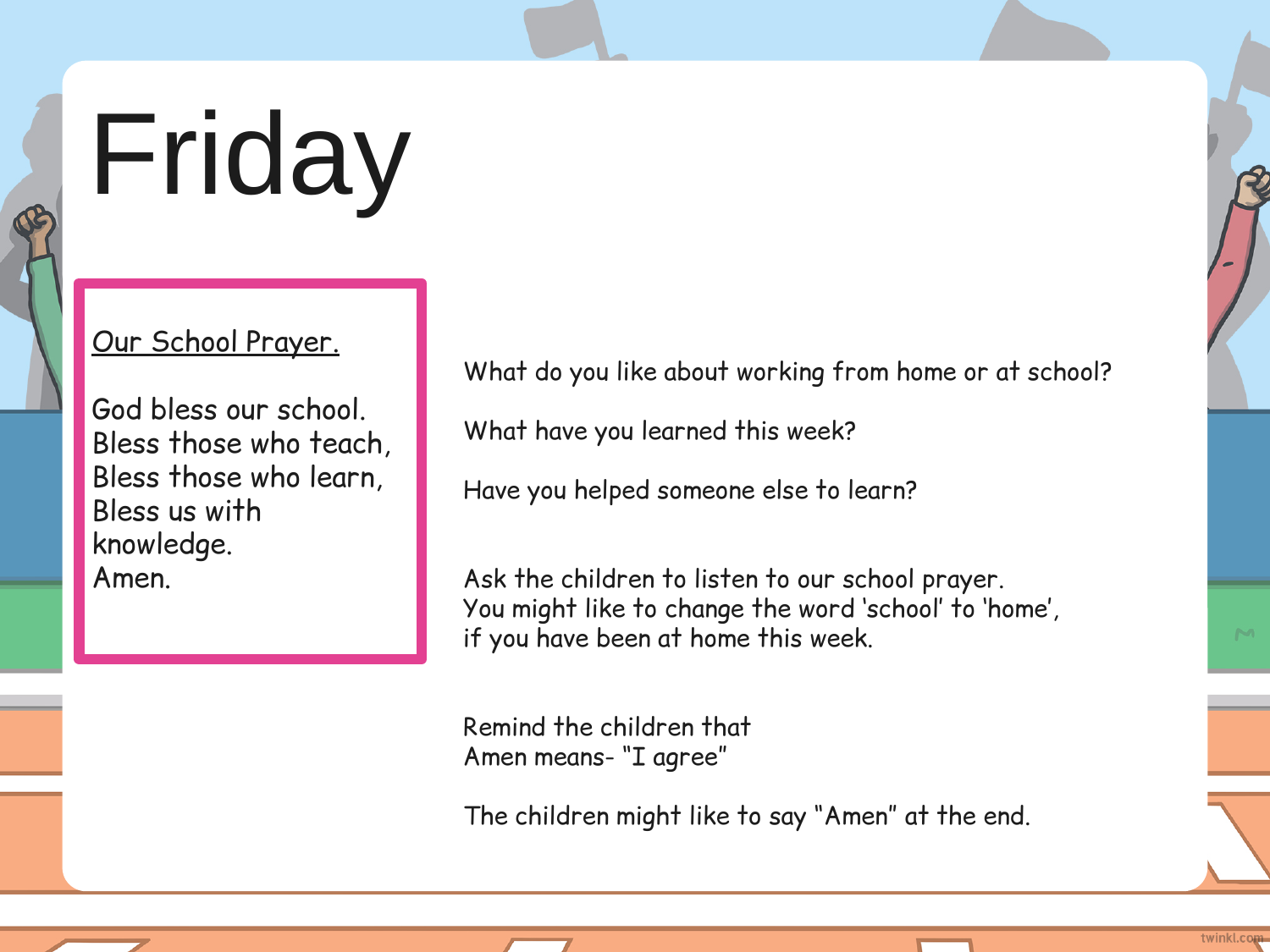

Friday

Our School Prayer.

God bless our school.
Bless those who teach,
Bless those who learn,
Bless us with knowledge.
Amen.

What do you like about working from home or at school?

What have you learned this week?

Have you helped someone else to learn?

Ask the children to listen to our school prayer.
You might like to change the word ‘school’ to ‘home’,
if you have been at home this week.

Remind the children that
Amen means- “I agree”

The children might like to say “Amen” at the end.